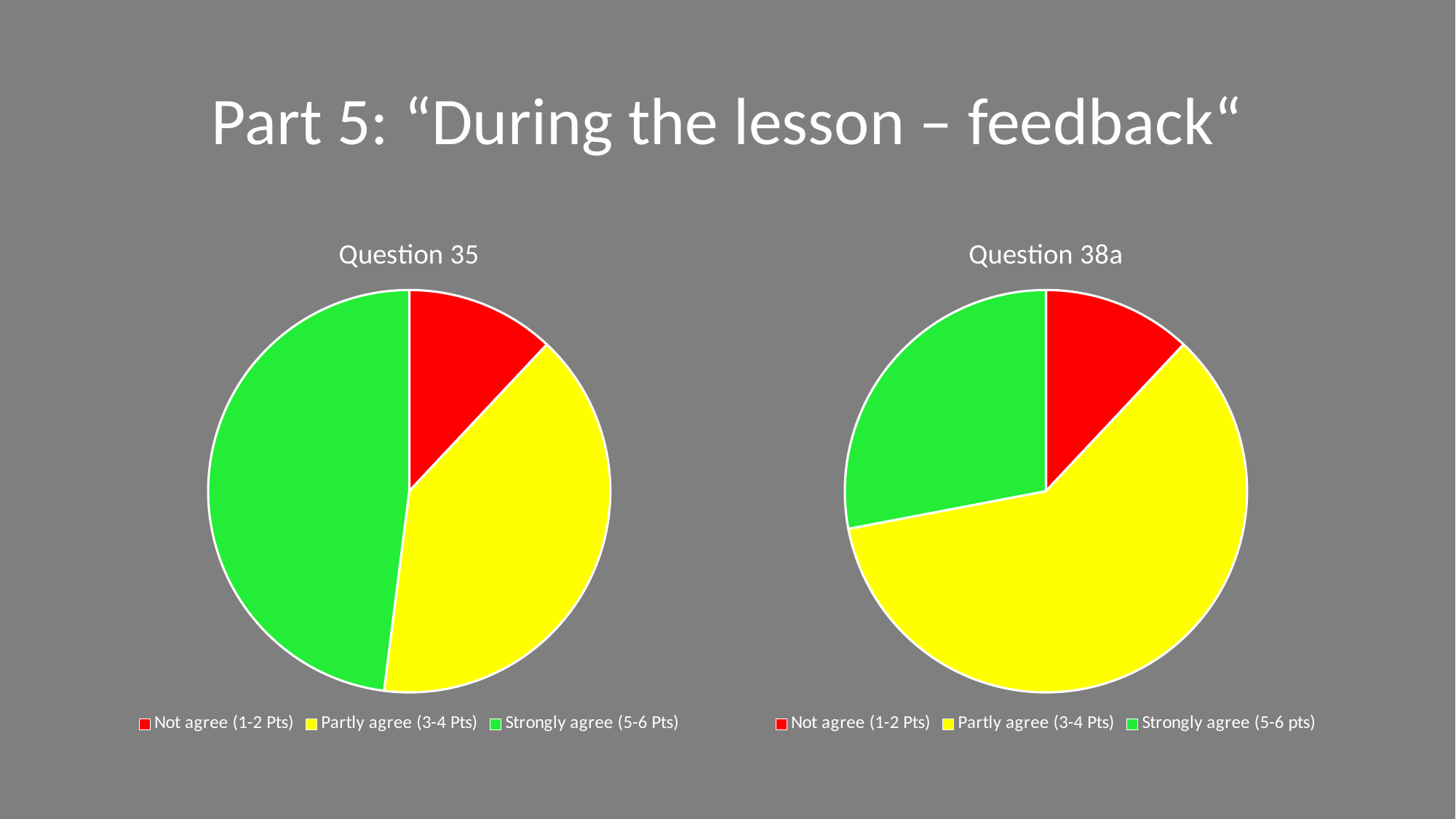

# Part 5: “During the lesson – feedback“

### Chart: Question 35

| Category | Datenreihe 1 |
|---|---|
| Not agree (1-2 Pts) | 3.0 |
| Partly agree (3-4 Pts) | 10.0 |
| Strongly agree (5-6 Pts) | 12.0 |

### Chart: Question 38a

| Category | Datenreihe 1 |
|---|---|
| Not agree (1-2 Pts) | 3.0 |
| Partly agree (3-4 Pts) | 15.0 |
| Strongly agree (5-6 pts) | 7.0 |